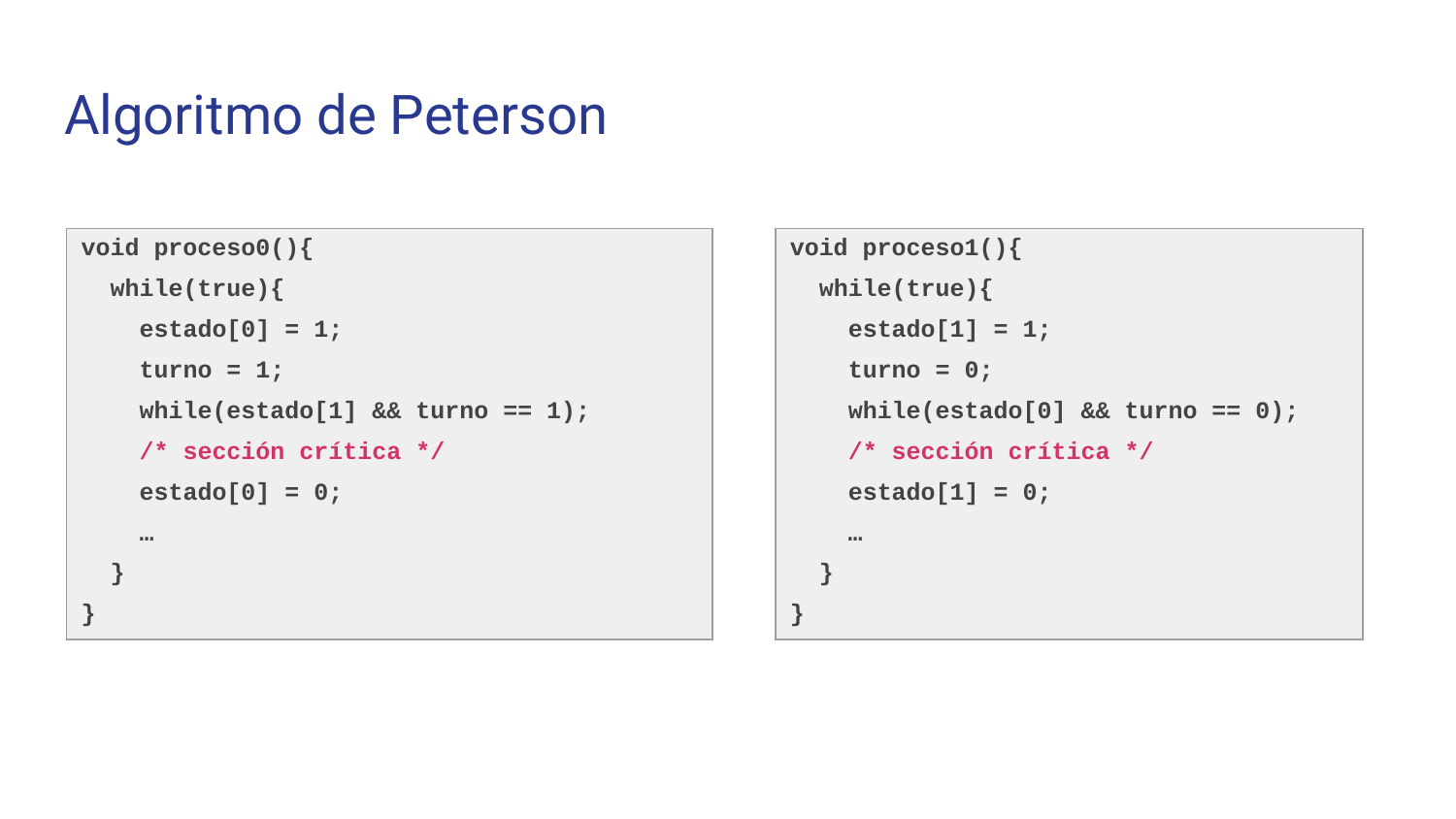

# Algoritmo de Peterson
| void proceso0(){ while(true){ estado[0] = 1; turno = 1; while(estado[1] && turno == 1); /\* sección crítica \*/ estado[0] = 0; … } } |
| --- |
| void proceso1(){ while(true){ estado[1] = 1; turno = 0; while(estado[0] && turno == 0); /\* sección crítica \*/ estado[1] = 0; … } } |
| --- |